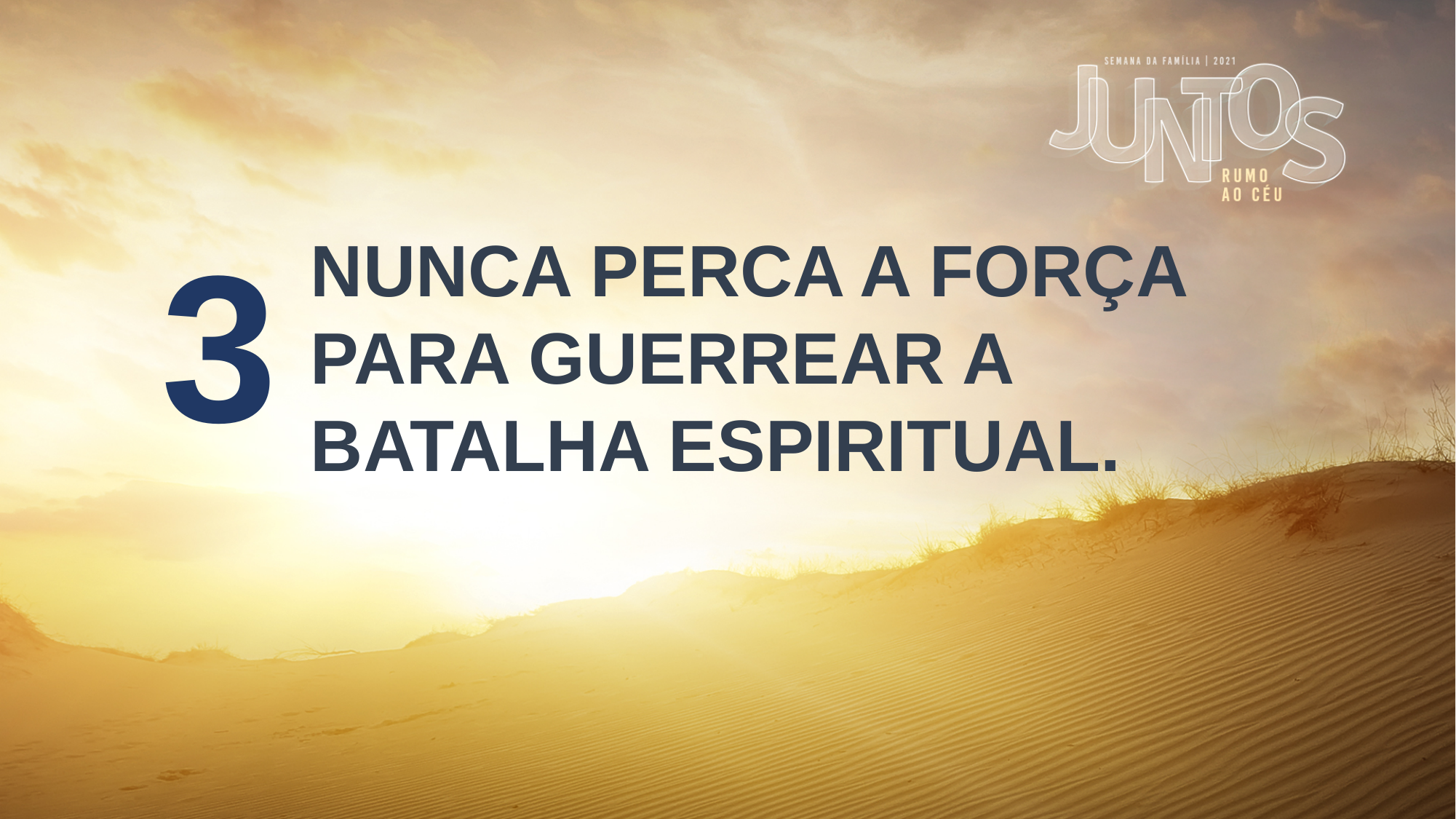

3
NUNCA PERCA A FORÇA PARA GUERREAR A BATALHA ESPIRITUAL.